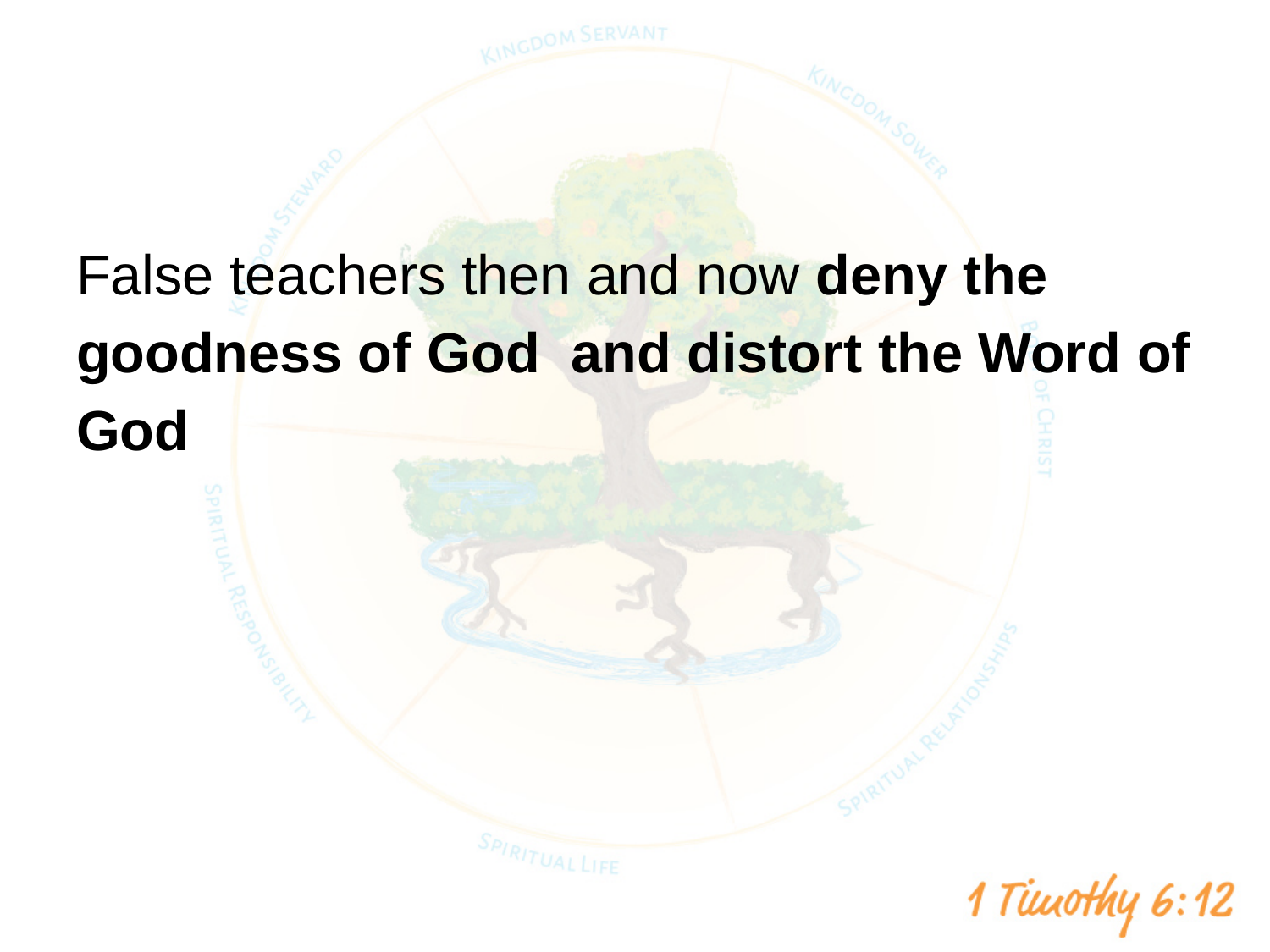

#
False teachers then and now deny the goodness of God  and distort the Word of God